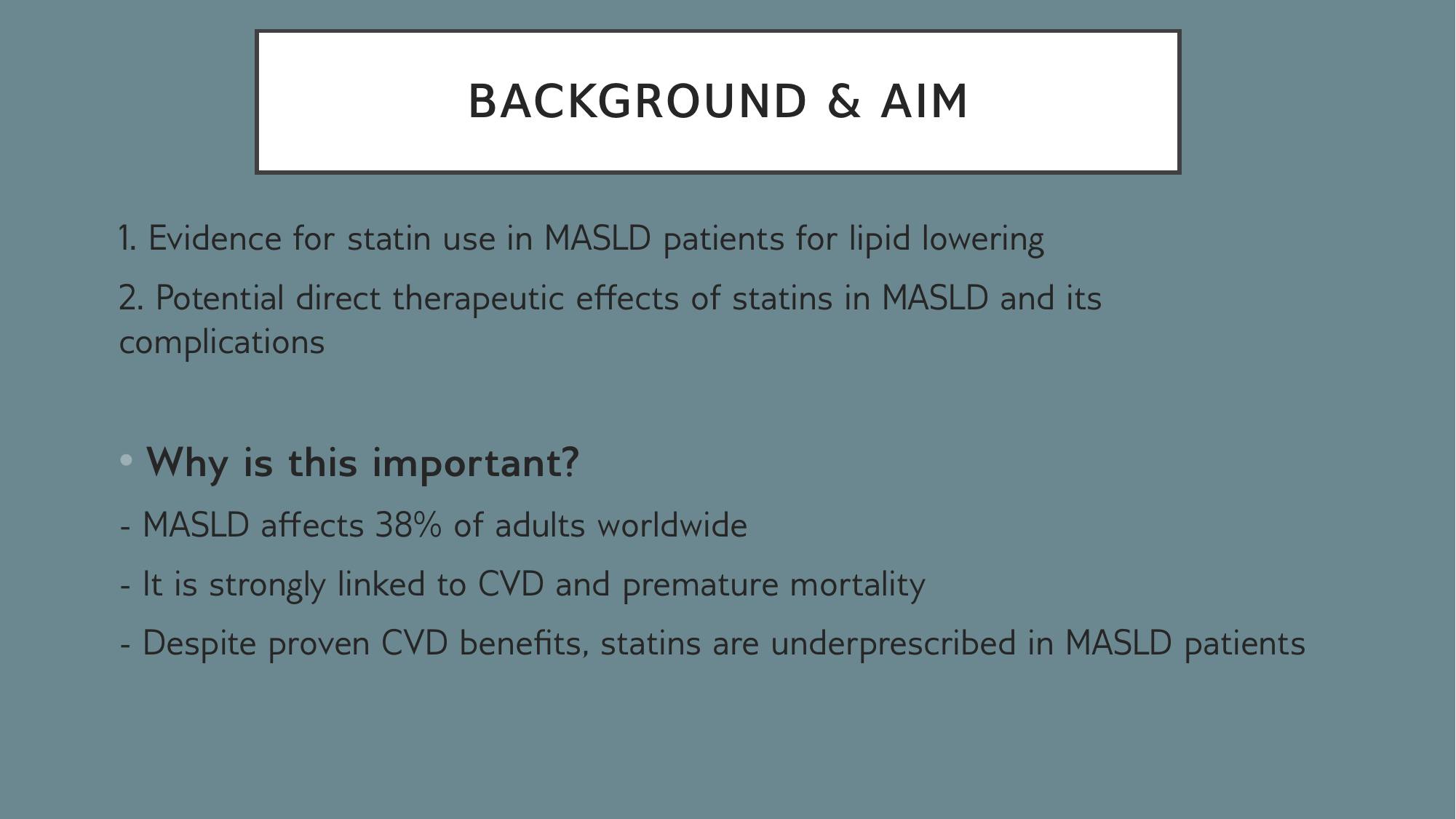

# Background & aim
1. Evidence for statin use in MASLD patients for lipid lowering
2. Potential direct therapeutic effects of statins in MASLD and its complications

Why is this important?
- MASLD affects 38% of adults worldwide
- It is strongly linked to CVD and premature mortality
- Despite proven CVD benefits, statins are underprescribed in MASLD patients